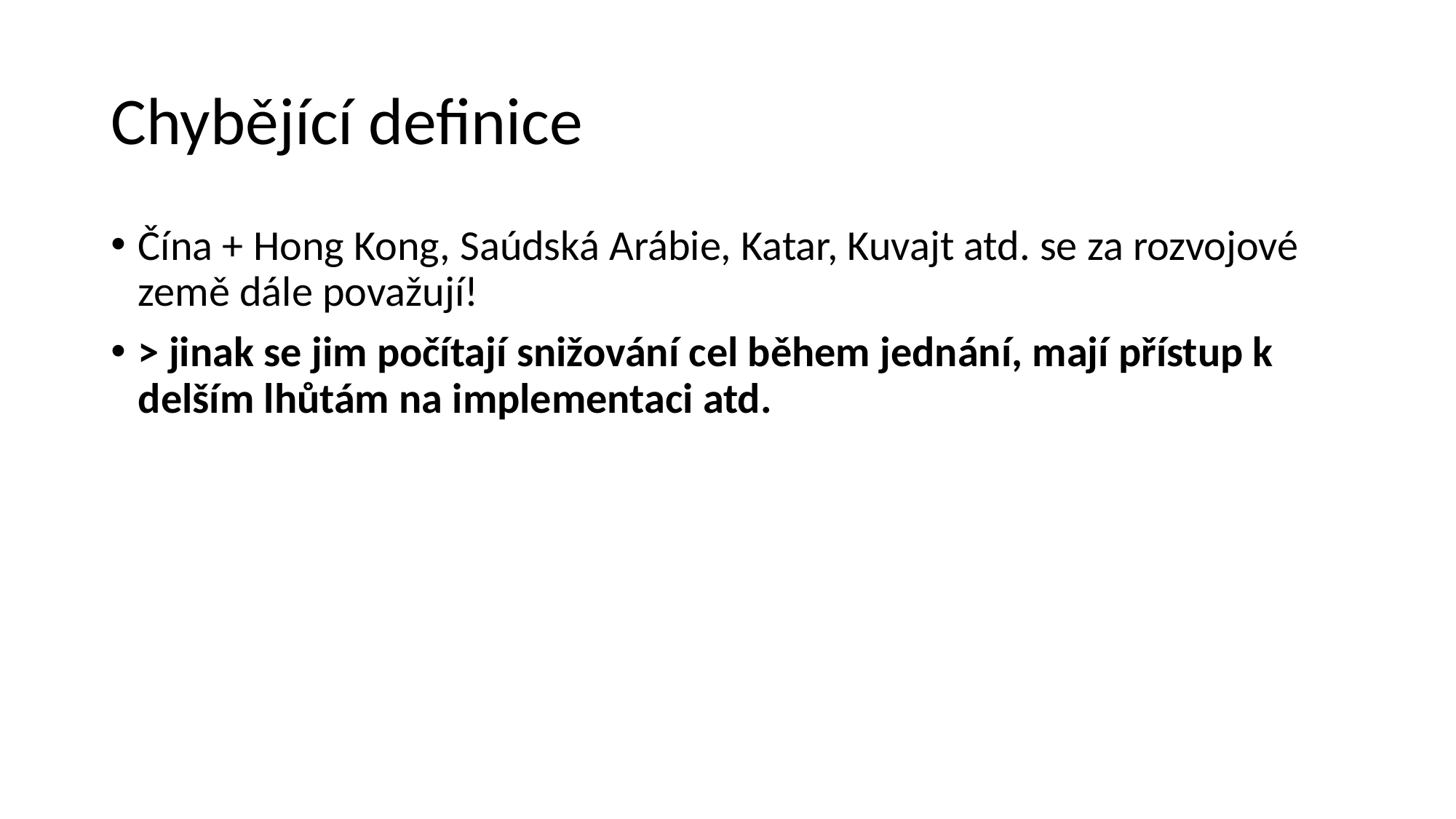

# Chybějící definice
Čína + Hong Kong, Saúdská Arábie, Katar, Kuvajt atd. se za rozvojové země dále považují!
> jinak se jim počítají snižování cel během jednání, mají přístup k delším lhůtám na implementaci atd.